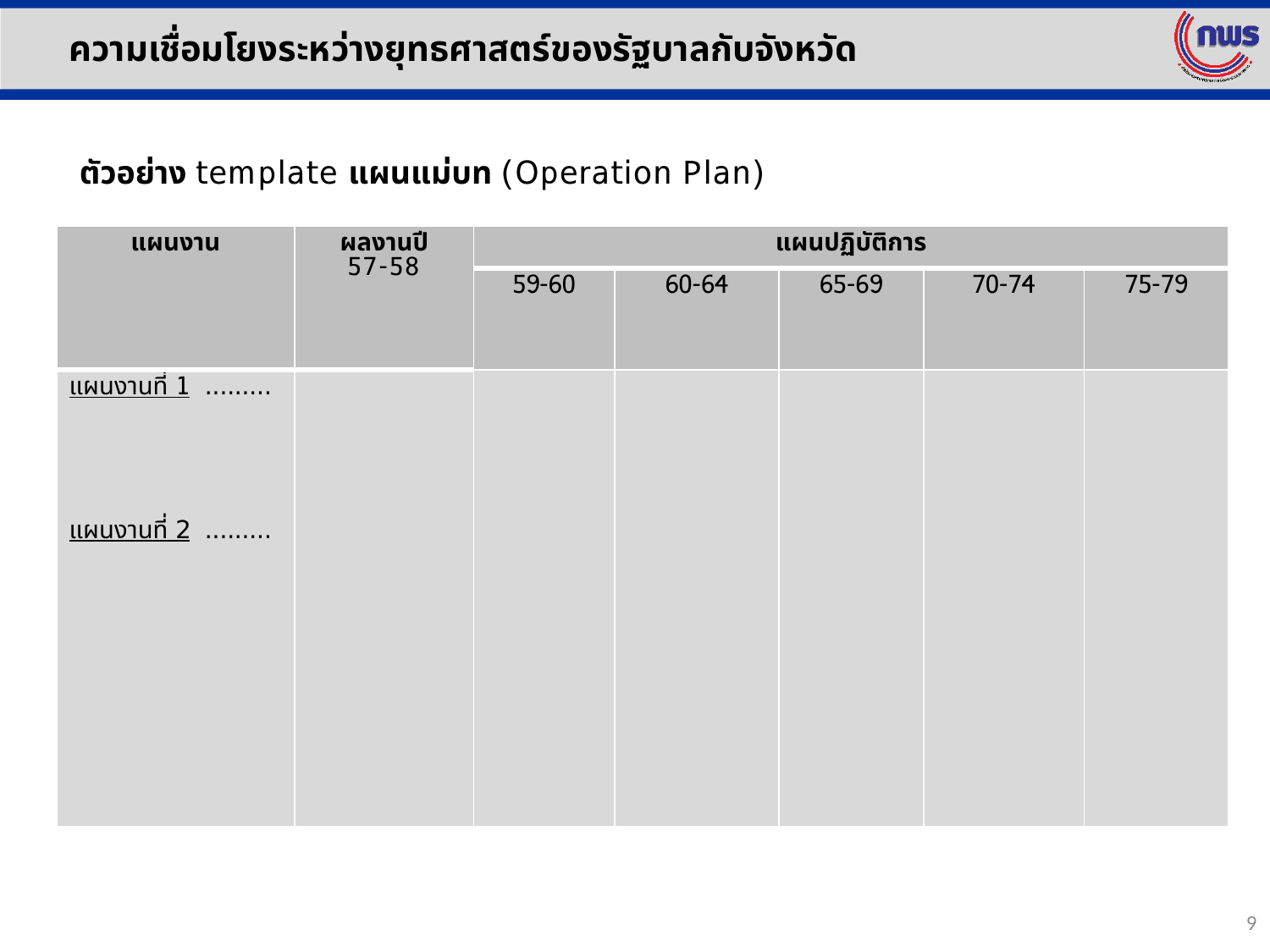

ความเชื่อมโยงระหว่างยุทธศาสตร์ของรัฐบาลกับจังหวัด
ตัวอย่าง template แผนแม่บท (Operation Plan)
| แผนงาน | ผลงานปี 57-58 | แผนปฏิบัติการ |  |  |  |  |
| --- | --- | --- | --- | --- | --- | --- |
|  |  | 59-60 | 60-64 | 65-69 | 70-74 | 75-79 |
| แผนงานที่ 1 ......... แผนงานที่ 2 ......... |  |  |  |  |  |  |
9